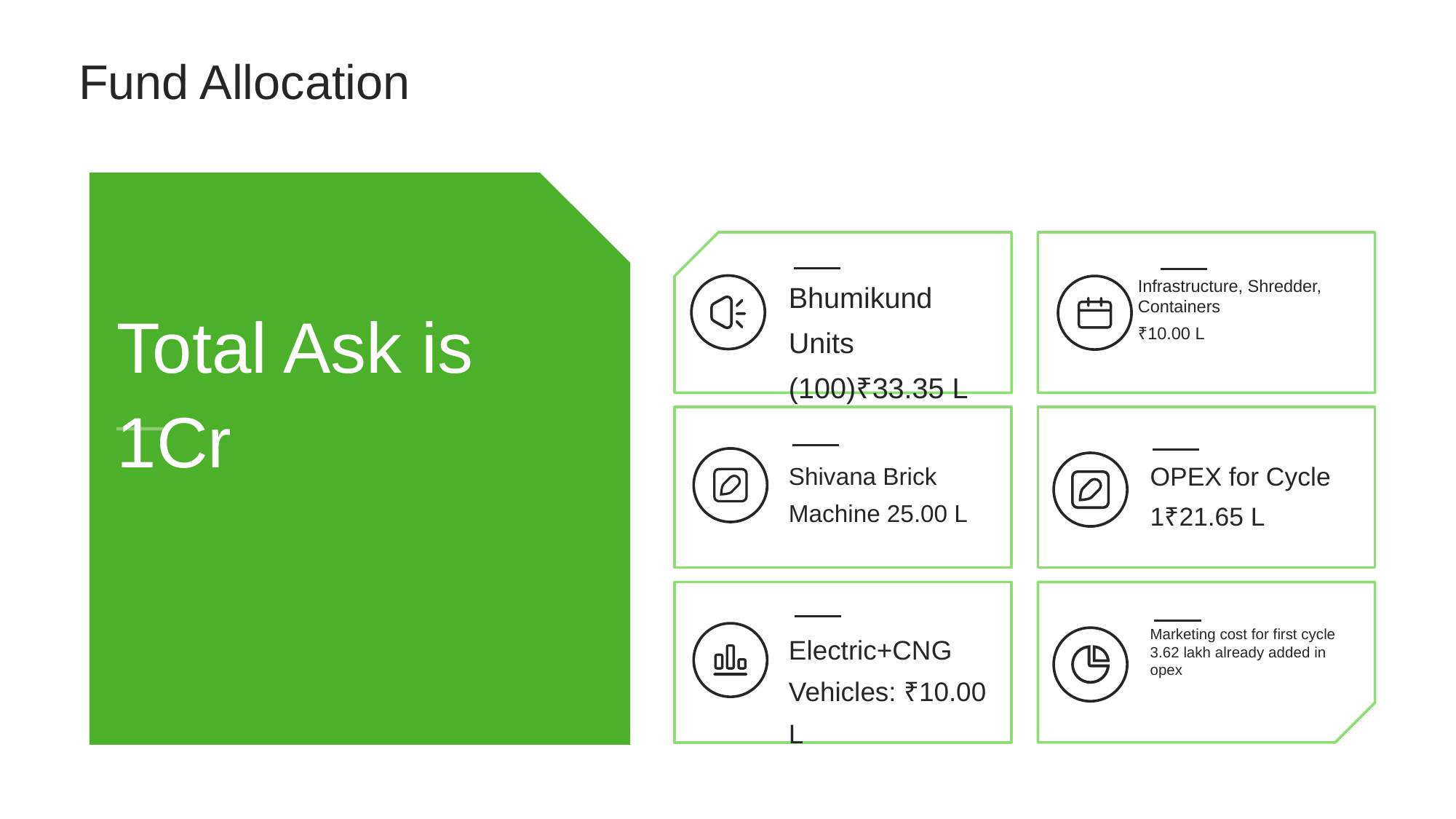

Fund Allocation

Infrastructure, Shredder, Containers
₹10.00 L

Bhumikund Units (100)₹33.35 L
Total Ask is 1Cr

Type here...

Shivana Brick Machine 25.00 L
OPEX for Cycle 1₹21.65 L

Electric+CNG Vehicles: ₹10.00 L
Marketing cost for first cycle 3.62 lakh already added in opex